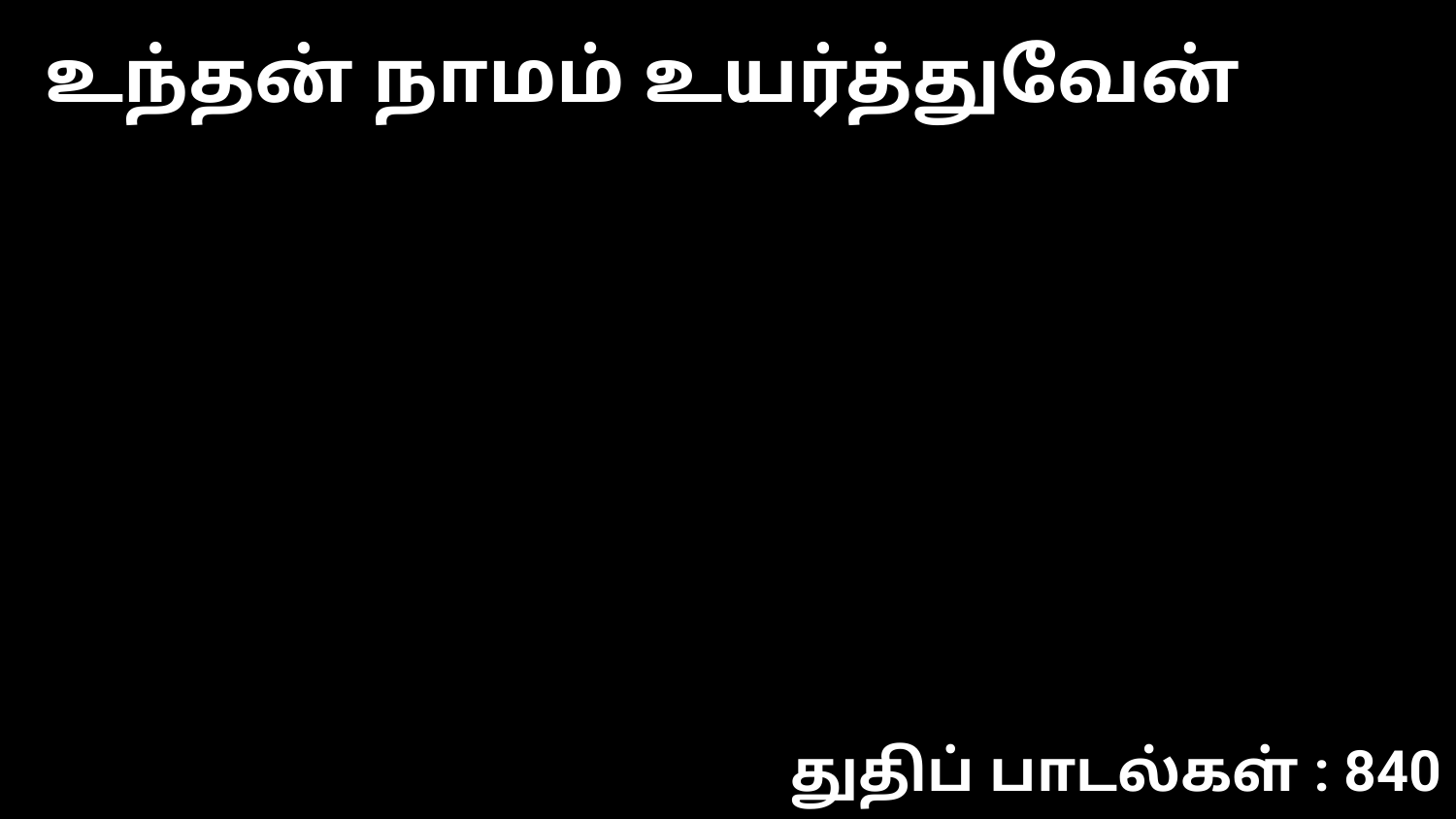

உந்தன் நாமம் உயர்த்துவேன்
துதிப் பாடல்கள் : 840